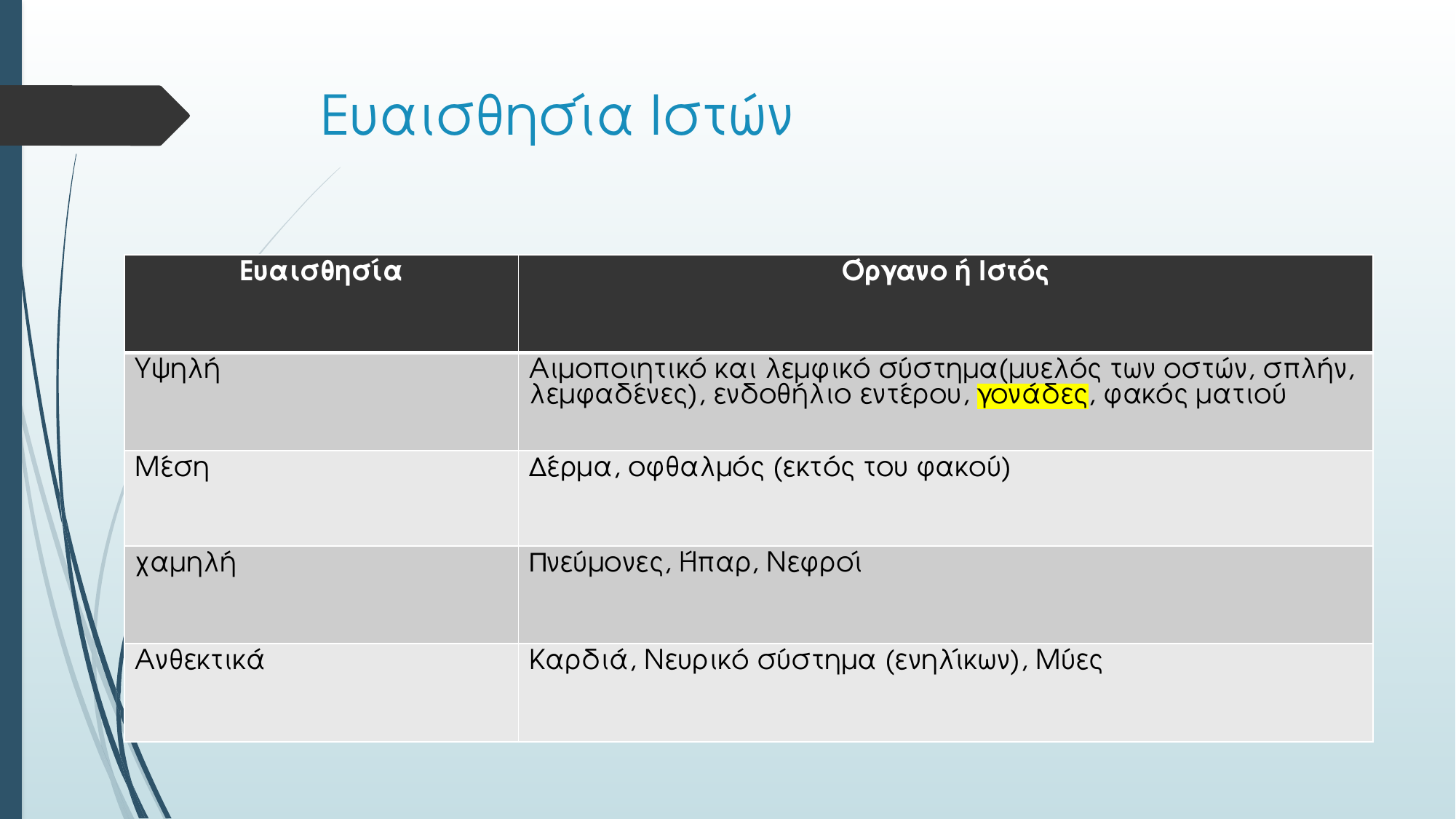

# Ευαισθησία Ιστών
| Ευαισθησία | Όργανο ή Ιστός |
| --- | --- |
| Υψηλή | Αιμοποιητικό και λεμφικό σύστημα(μυελός των οστών, σπλήν, λεμφαδένες), ενδοθήλιο εντέρου, γονάδες, φακός ματιού |
| Μέση | Δέρμα, οφθαλμός (εκτός του φακού) |
| χαμηλή | Πνεύμονες, Ήπαρ, Νεφροί |
| Ανθεκτικά | Καρδιά, Νευρικό σύστημα (ενηλίκων), Μύες |